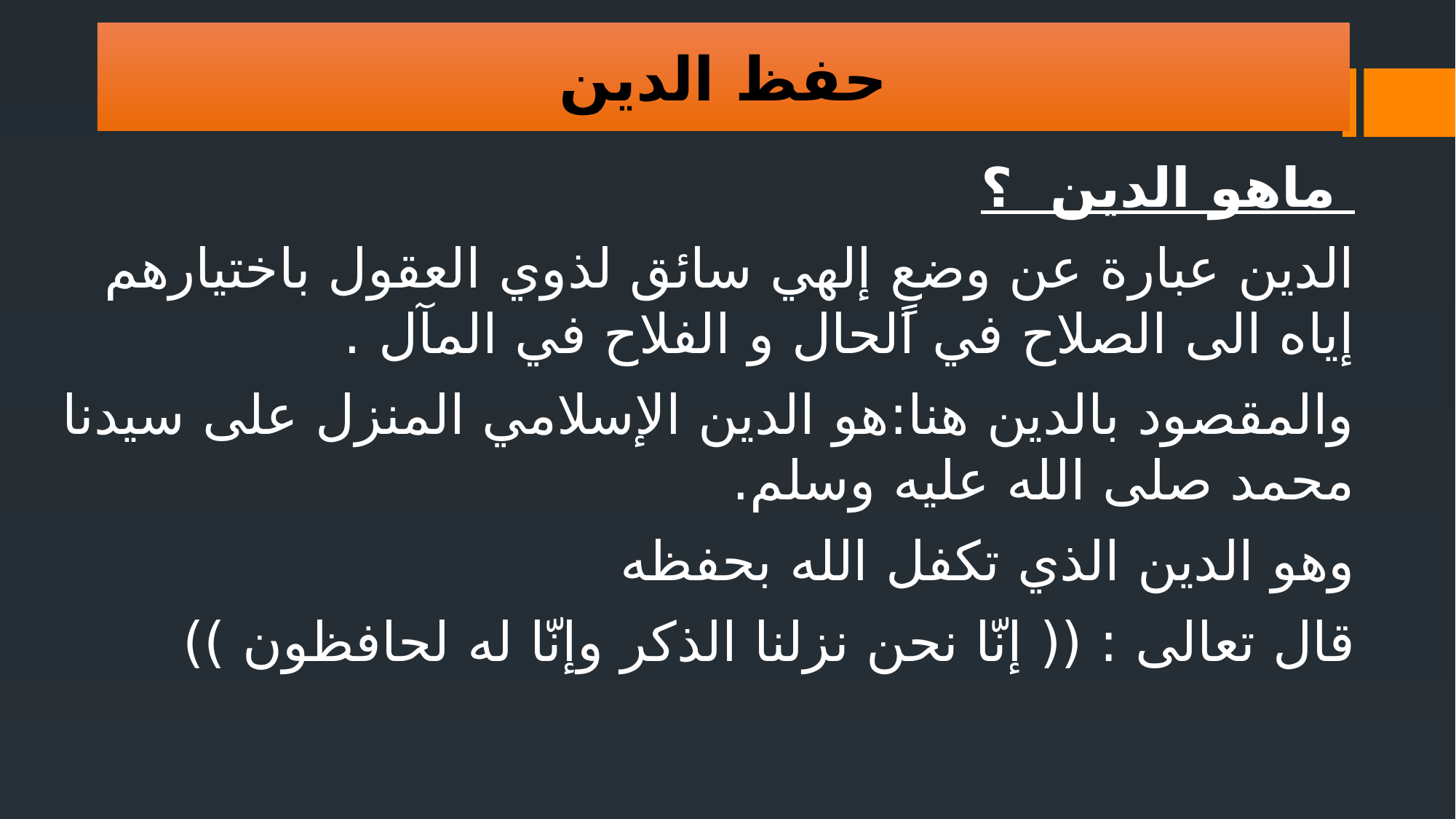

حفظ الدين
 ماهو الدين  ؟
الدين عبارة عن وضعٍ إلهي سائق لذوي العقول باختيارهم إياه الى الصلاح في الحال و الفلاح في المآل .
والمقصود بالدين هنا:هو الدين الإسلامي المنزل على سيدنا محمد صلى الله عليه وسلم.
وهو الدين الذي تكفل الله بحفظه
قال تعالى : (( إنّا نحن نزلنا الذكر وإنّا له لحافظون ))